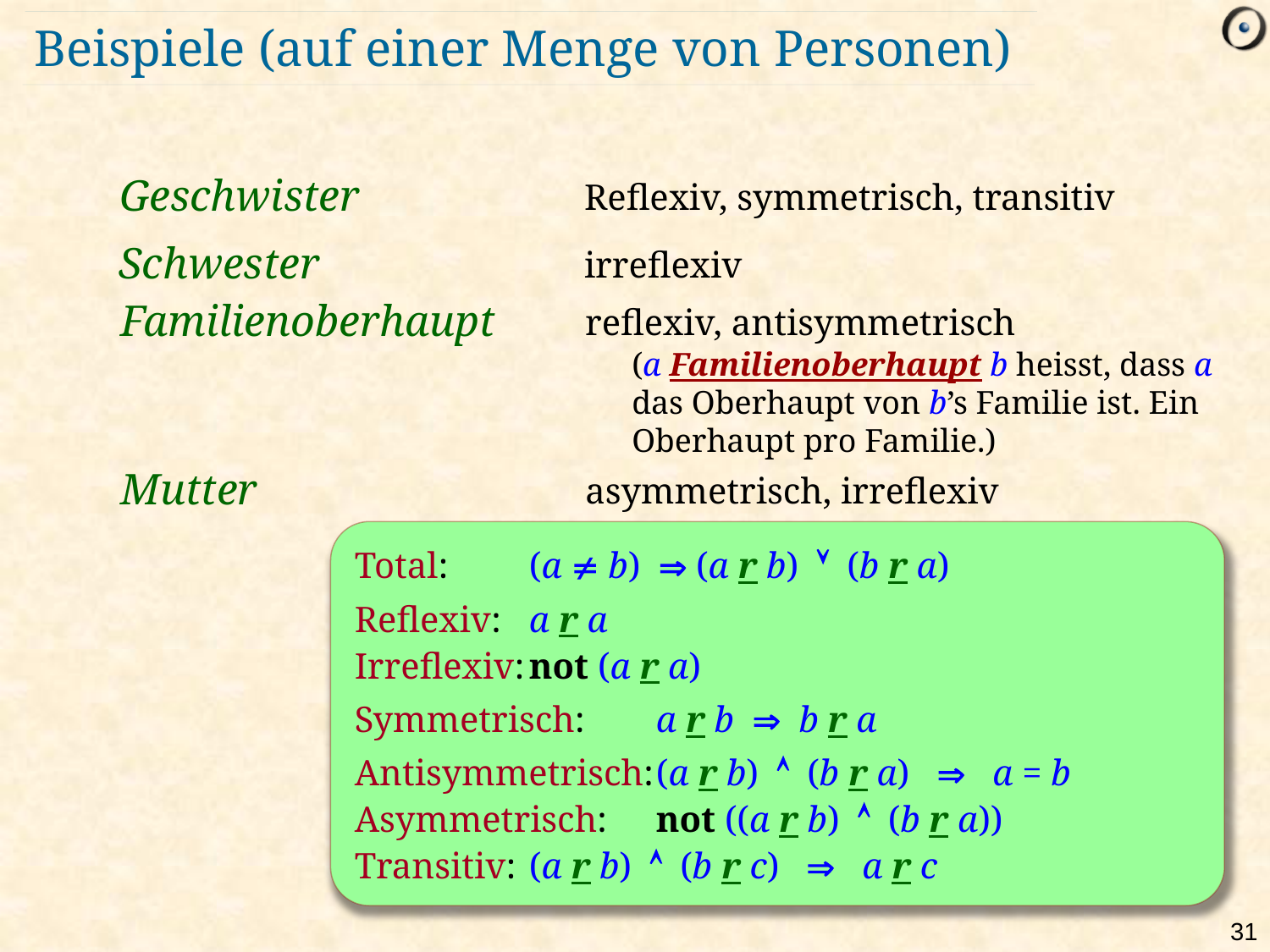

# Beispiele (auf einer Menge von Personen)
Geschwister
Reflexiv, symmetrisch, transitiv
Schwester
irreflexiv
Familienoberhaupt
(a Familienoberhaupt b heisst, dass a das Oberhaupt von b’s Familie ist. Ein Oberhaupt pro Familie.)
reflexiv, antisymmetrisch
Mutter
asymmetrisch, irreflexiv
Total:	(a ≠ b)  ⇒ (a r b)  ∨  (b r a)
Reflexiv:	a r a
Irreflexiv:	not (a r a)
Symmetrisch:	a r b  ⇒  b r a
Antisymmetrisch:	(a r b)  ∧  (b r a)   ⇒   a = b
Asymmetrisch:	not ((a r b)  ∧  (b r a))
Transitiv:	(a r b)  ∧  (b r c)   ⇒   a r c